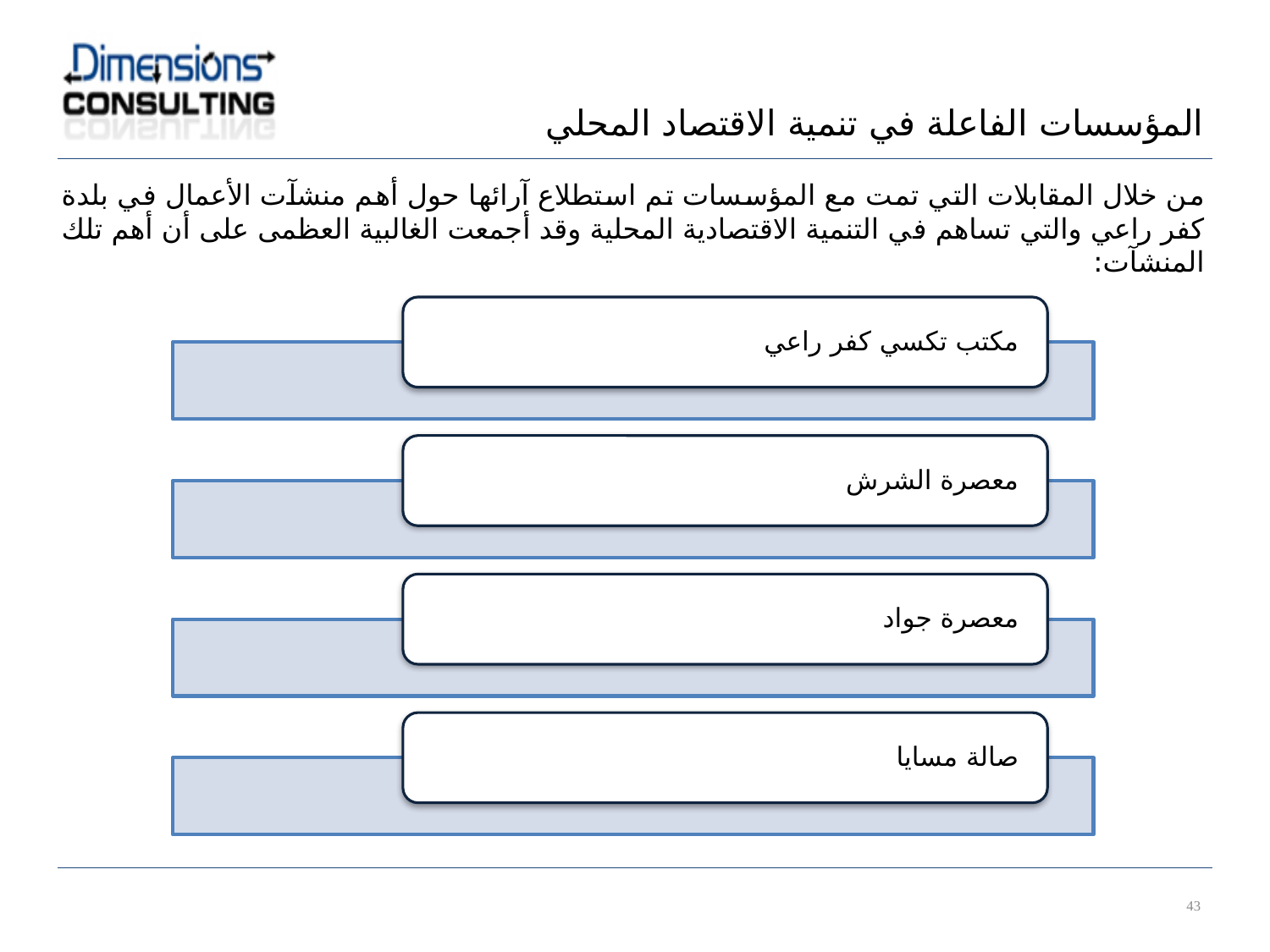

المؤسسات الفاعلة في تنمية الاقتصاد المحلي
من خلال المقابلات التي تمت مع المؤسسات تم استطلاع آرائها حول أهم منشآت الأعمال في بلدة كفر راعي والتي تساهم في التنمية الاقتصادية المحلية وقد أجمعت الغالبية العظمى على أن أهم تلك المنشآت:
مكتب تكسي كفر راعي
معصرة الشرش
معصرة جواد
صالة مسايا